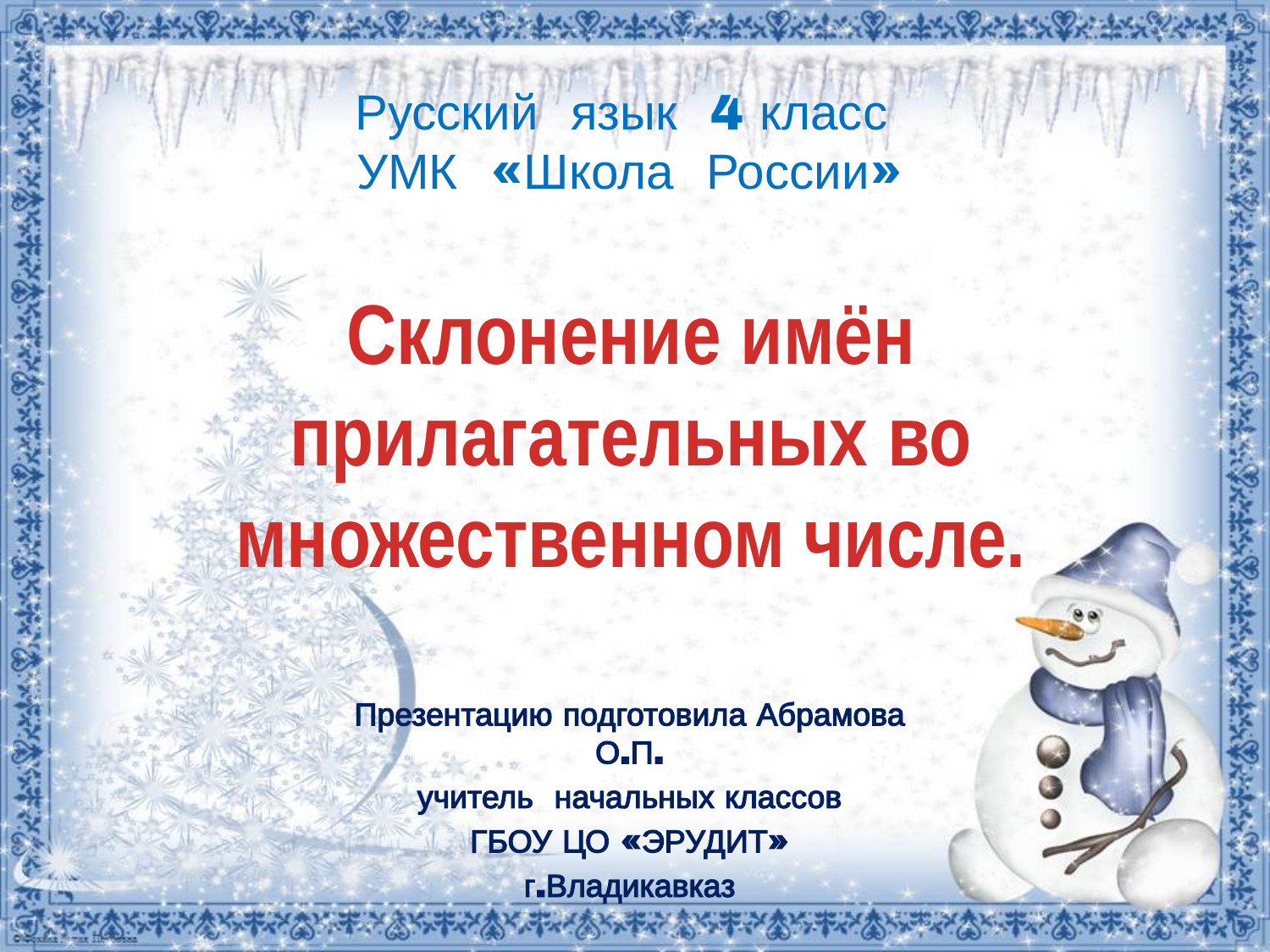

Русский  язык  4 класс
УМК  «Школа  России»

Склонение имён прилагательных во множественном числе.
Презентацию подготовила Абрамова О.П.
учитель  начальных классов
ГБОУ ЦО «ЭРУДИТ»
г.Владикавказ